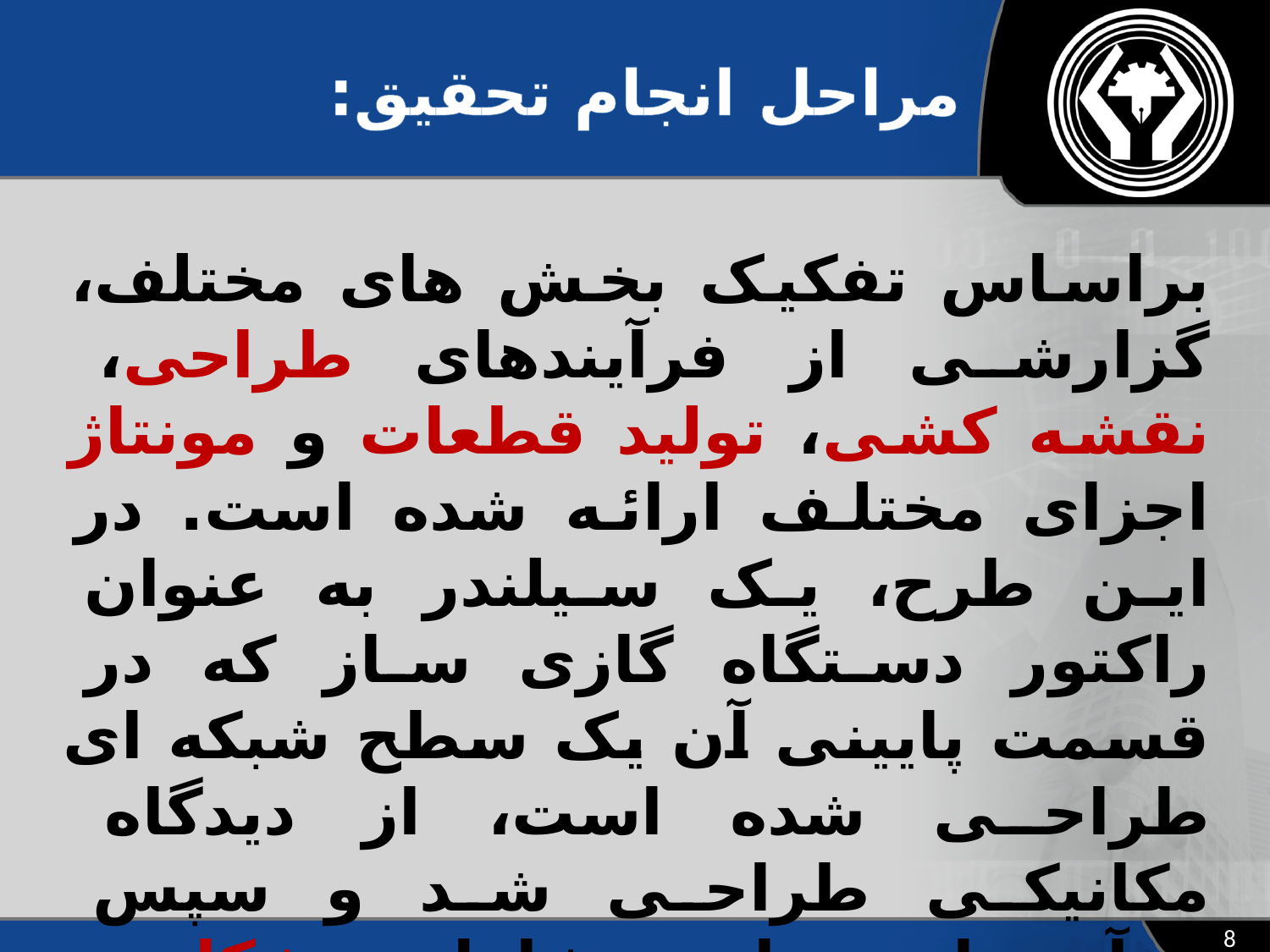

#
مراحل انجام تحقیق:
براساس تفکیک بخش های مختلف، گزارشی از فرآیندهای طراحی، نقشه کشی، تولید قطعات و مونتاژ اجزای مختلف ارائه شده است. در این طرح، یک سیلندر به عنوان راکتور دستگاه گازی ساز که در قسمت پایینی آن یک سطح شبکه ای طراحی شده است، از دیدگاه مکانیکی طراحی شد و سپس فرآیندهای ساخت شامل برشکاری، جوشکاری و غیره بر روی آن به انجام رسیده است.

8